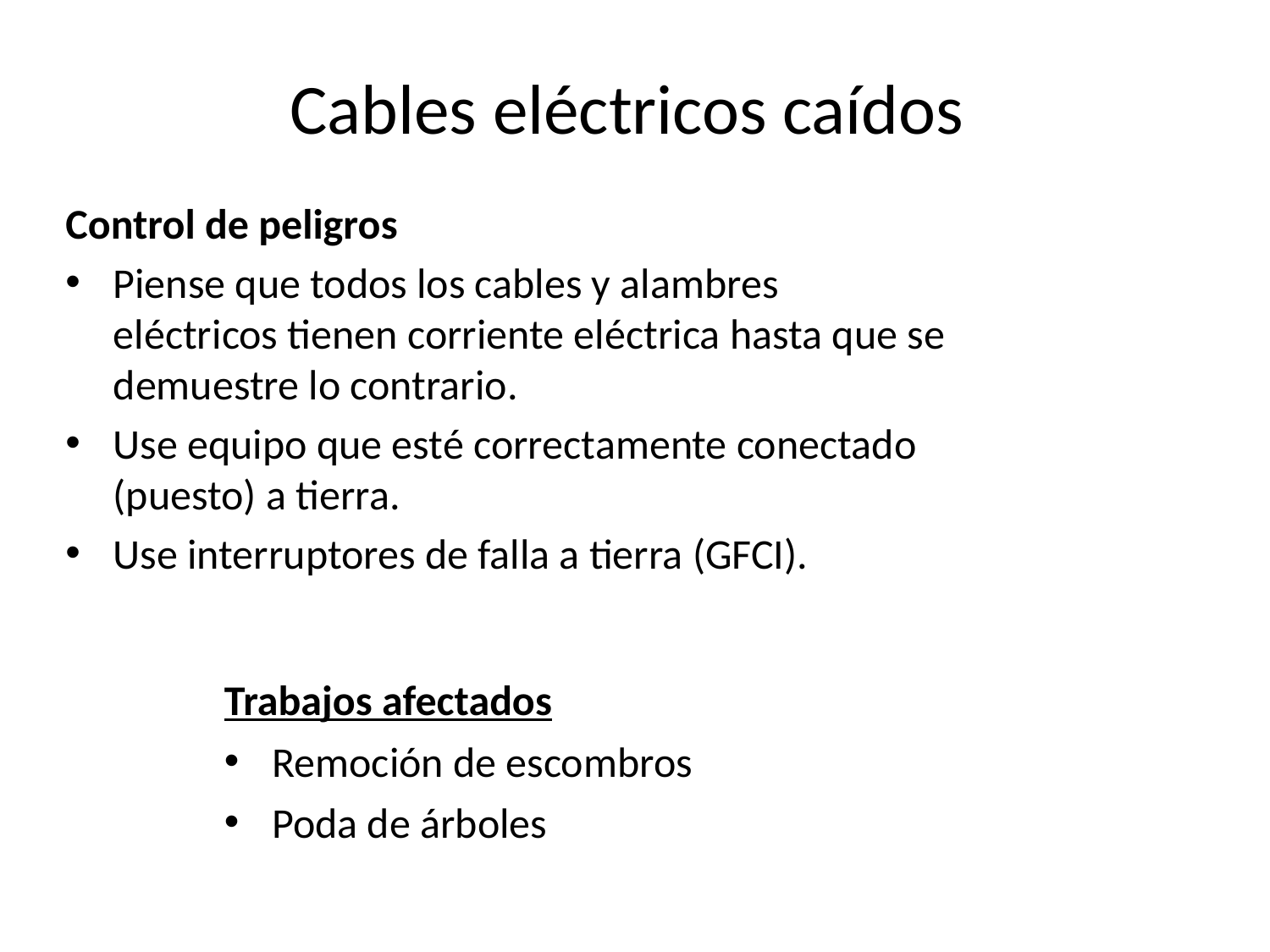

# Cables eléctricos caídos
Control de peligros
Piense que todos los cables y alambres eléctricos tienen corriente eléctrica hasta que se demuestre lo contrario.
Use equipo que esté correctamente conectado (puesto) a tierra.
Use interruptores de falla a tierra (GFCI).
Trabajos afectados
Remoción de escombros
Poda de árboles